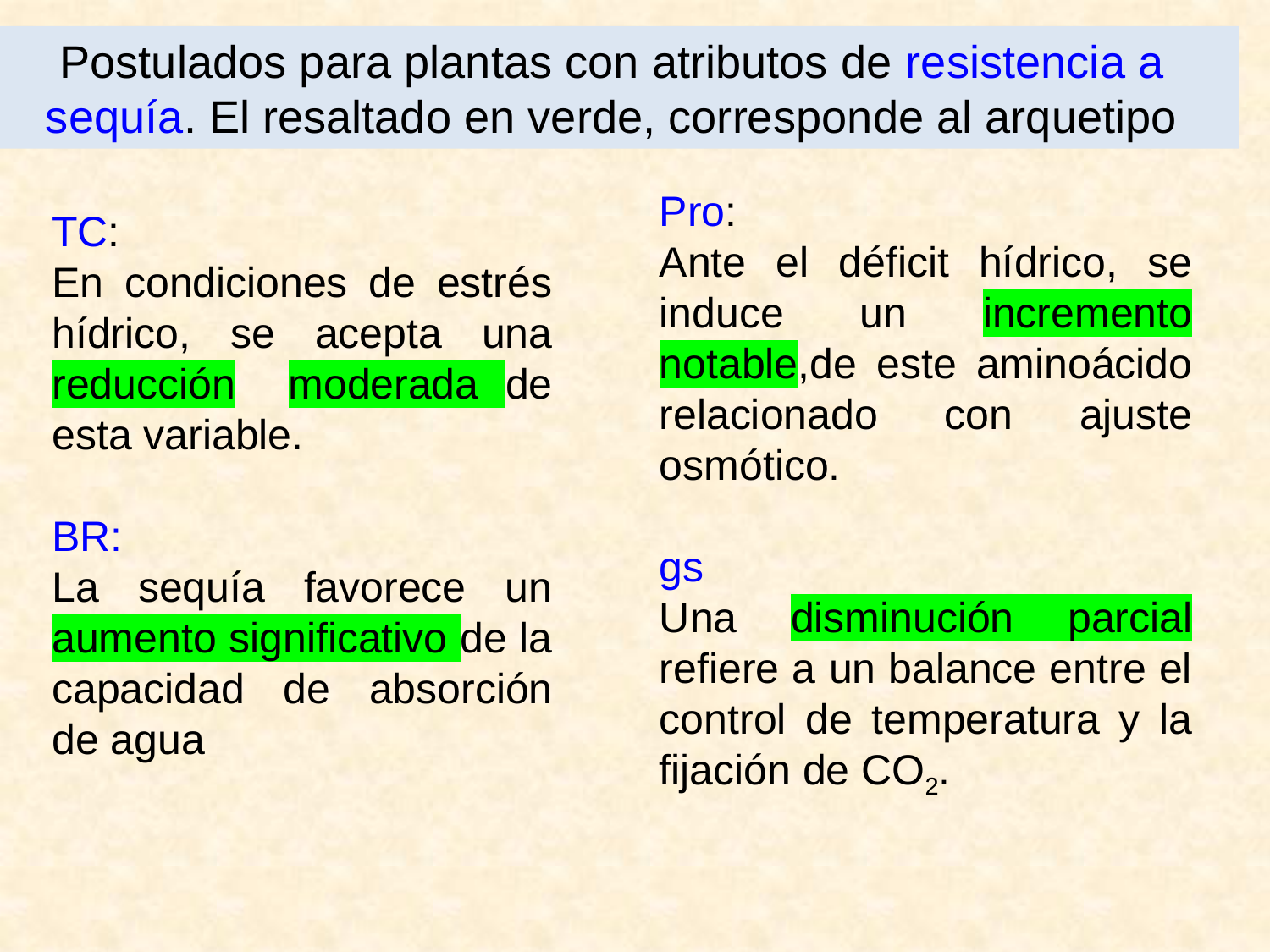

Postulados para plantas con atributos de resistencia a sequía. El resaltado en verde, corresponde al arquetipo
Pro:
Ante el déficit hídrico, se induce un incremento notable,de este aminoácido relacionado con ajuste osmótico.

gs
Una disminución parcial refiere a un balance entre el control de temperatura y la fijación de CO2.
TC:
En condiciones de estrés hídrico, se acepta una reducción  moderada de esta variable.

BR:
La sequía favorece un aumento significativo de la capacidad de absorción de agua